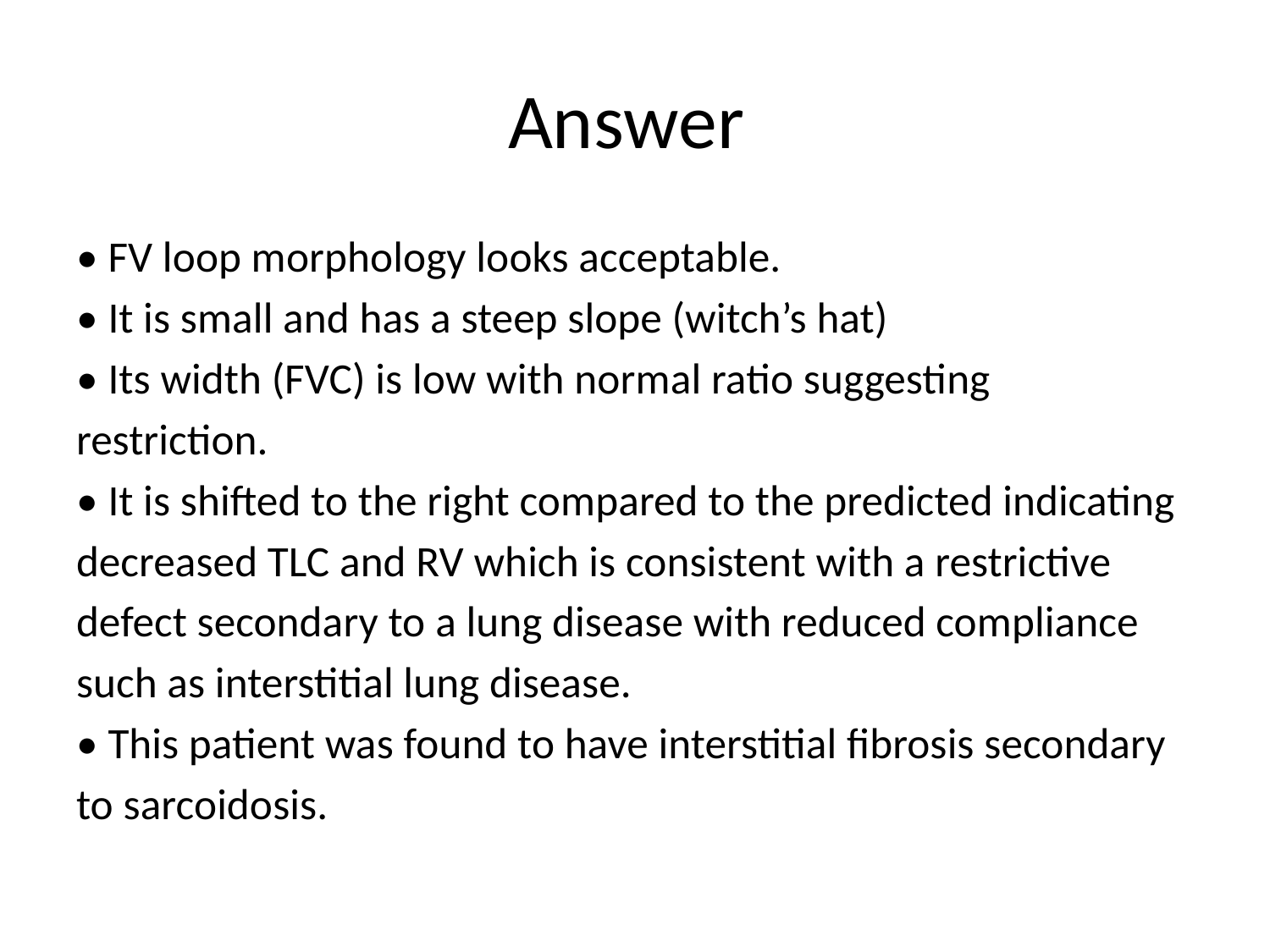

# Answer
• FV loop morphology looks acceptable.
• It is small and has a steep slope (witch’s hat)
• Its width (FVC) is low with normal ratio suggesting
restriction.
• It is shifted to the right compared to the predicted indicating
decreased TLC and RV which is consistent with a restrictive
defect secondary to a lung disease with reduced compliance
such as interstitial lung disease.
• This patient was found to have interstitial fibrosis secondary
to sarcoidosis.